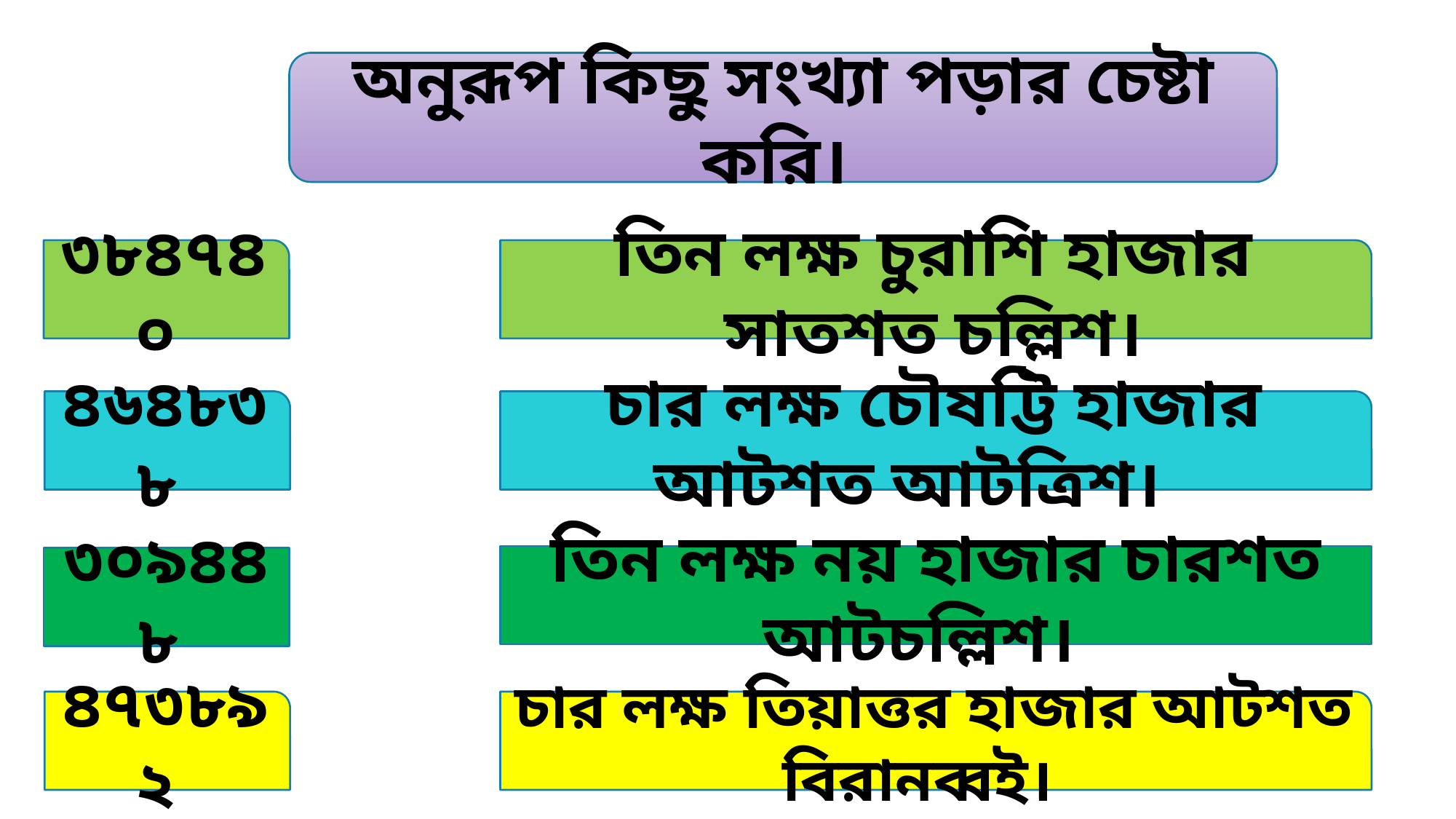

অনুরূপ কিছু সংখ্যা পড়ার চেষ্টা করি।
৩৮৪৭৪০
তিন লক্ষ চুরাশি হাজার সাতশত চল্লিশ।
৪৬৪৮৩৮
চার লক্ষ চৌষট্টি হাজার আটশত আটত্রিশ।
তিন লক্ষ নয় হাজার চারশত আটচল্লিশ।
৩০৯৪৪৮
৪৭৩৮৯২
চার লক্ষ তিয়াত্তর হাজার আটশত বিরানব্বই।